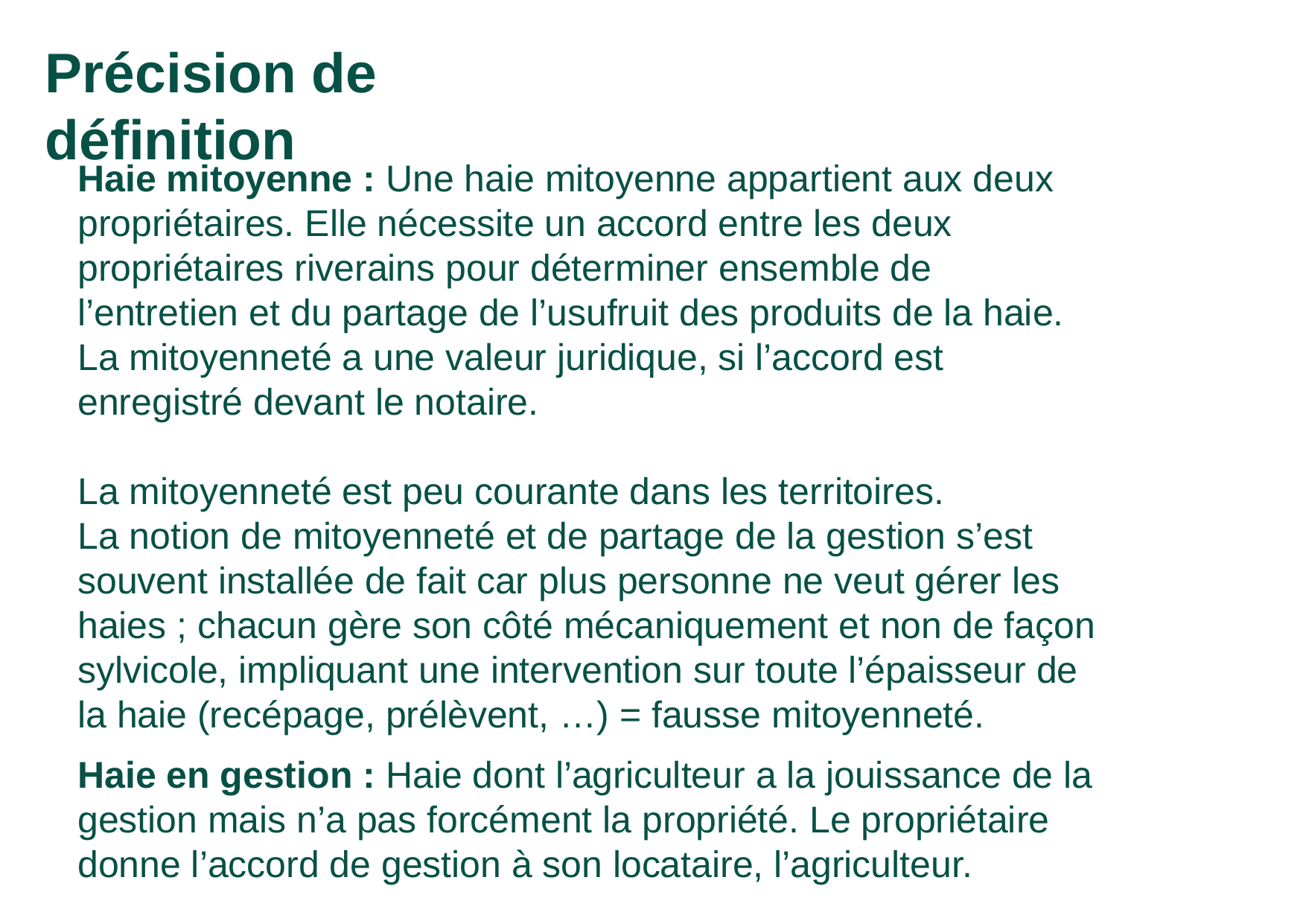

Précision de définition
Haie mitoyenne : Une haie mitoyenne appartient aux deux propriétaires. Elle nécessite un accord entre les deux propriétaires riverains pour déterminer ensemble de l’entretien et du partage de l’usufruit des produits de la haie. La mitoyenneté a une valeur juridique, si l’accord est enregistré devant le notaire.

La mitoyenneté est peu courante dans les territoires.
La notion de mitoyenneté et de partage de la gestion s’est souvent installée de fait car plus personne ne veut gérer les haies ; chacun gère son côté mécaniquement et non de façon sylvicole, impliquant une intervention sur toute l’épaisseur de la haie (recépage, prélèvent, …) = fausse mitoyenneté.
Haie en gestion : Haie dont l’agriculteur a la jouissance de la gestion mais n’a pas forcément la propriété. Le propriétaire donne l’accord de gestion à son locataire, l’agriculteur.